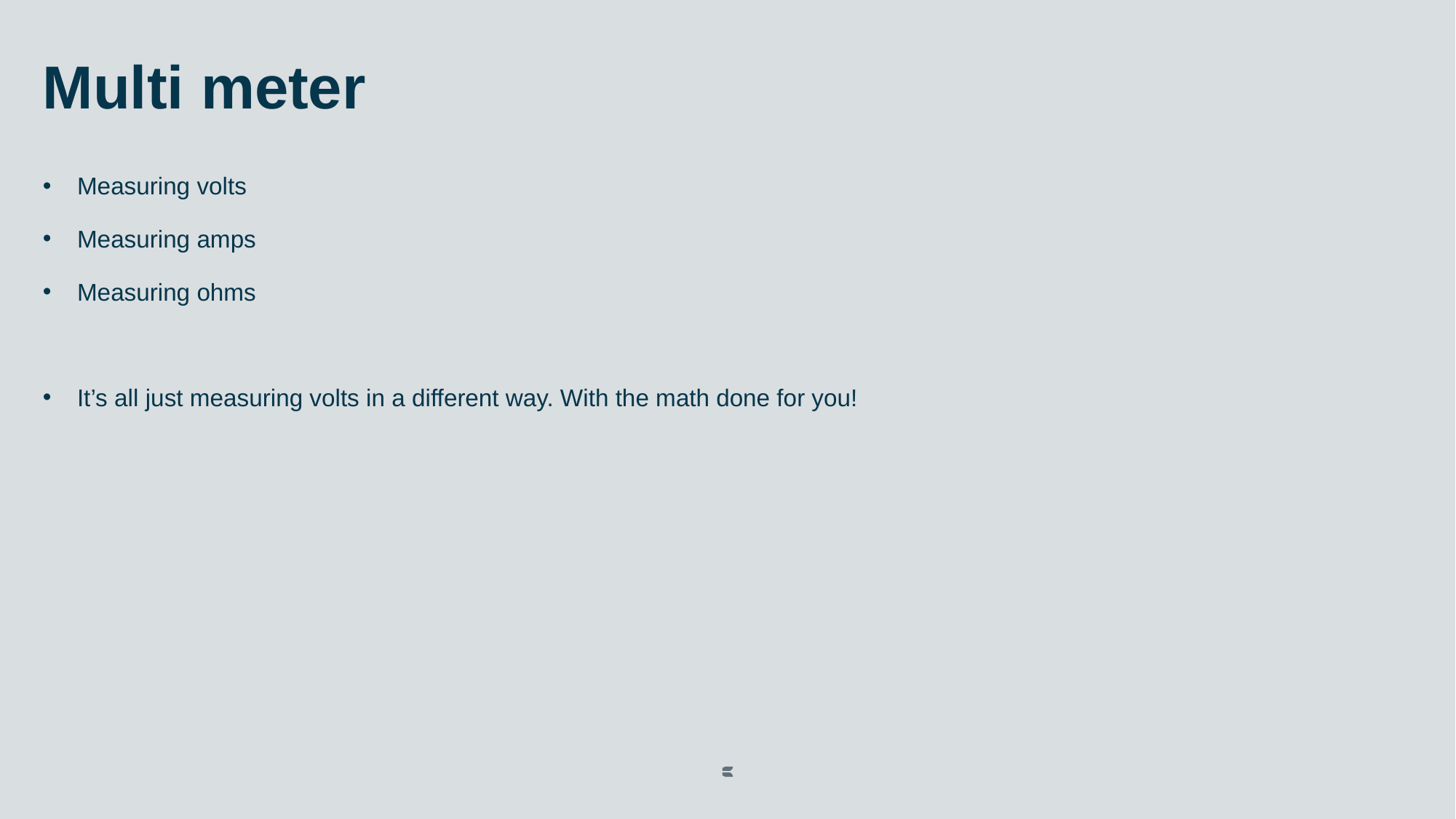

# Multi meter
Measuring volts
Measuring amps
Measuring ohms

It’s all just measuring volts in a different way. With the math done for you!